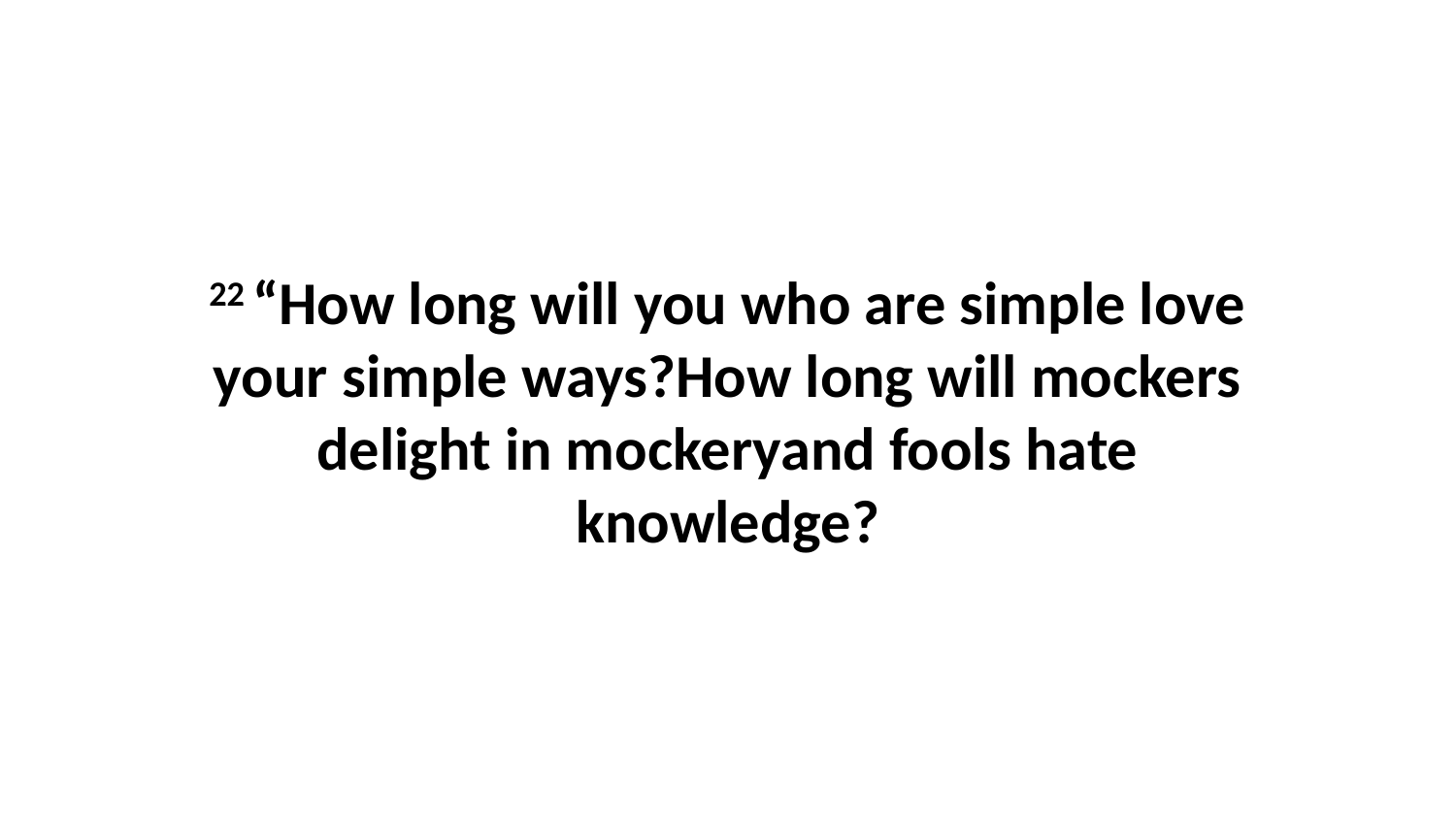

22 “How long will you who are simple love your simple ways?How long will mockers delight in mockeryand fools hate knowledge?